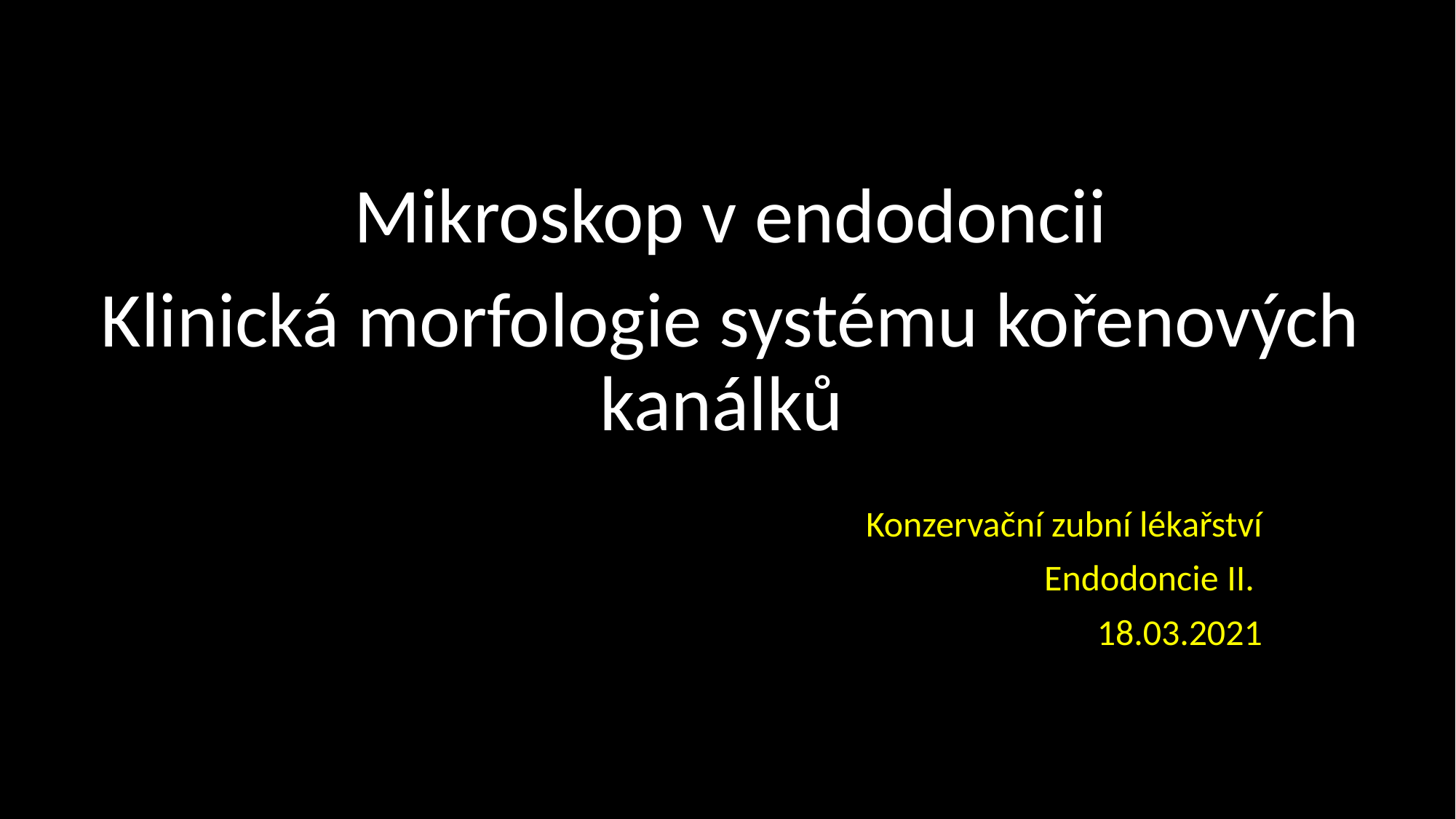

# Mikroskop v endodoncii Klinická morfologie systému kořenových kanálků
Konzervační zubní lékařství
Endodoncie II.
18.03.2021